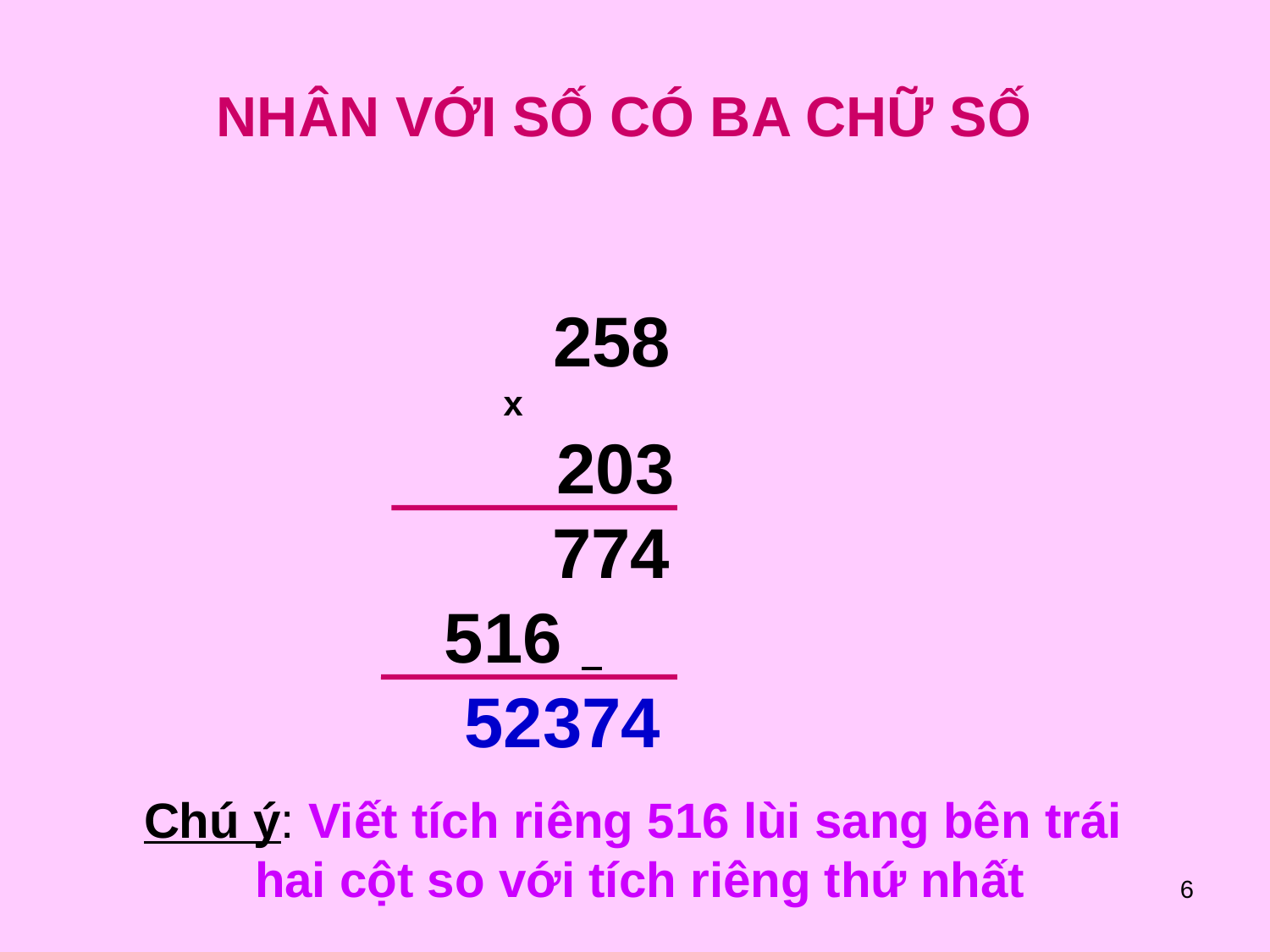

NHÂN VỚI SỐ CÓ BA CHỮ SỐ

# 258 x 203 774 516 52374

Chú ý: Viết tích riêng 516 lùi sang bên trái
hai cột so với tích riêng thứ nhất
6